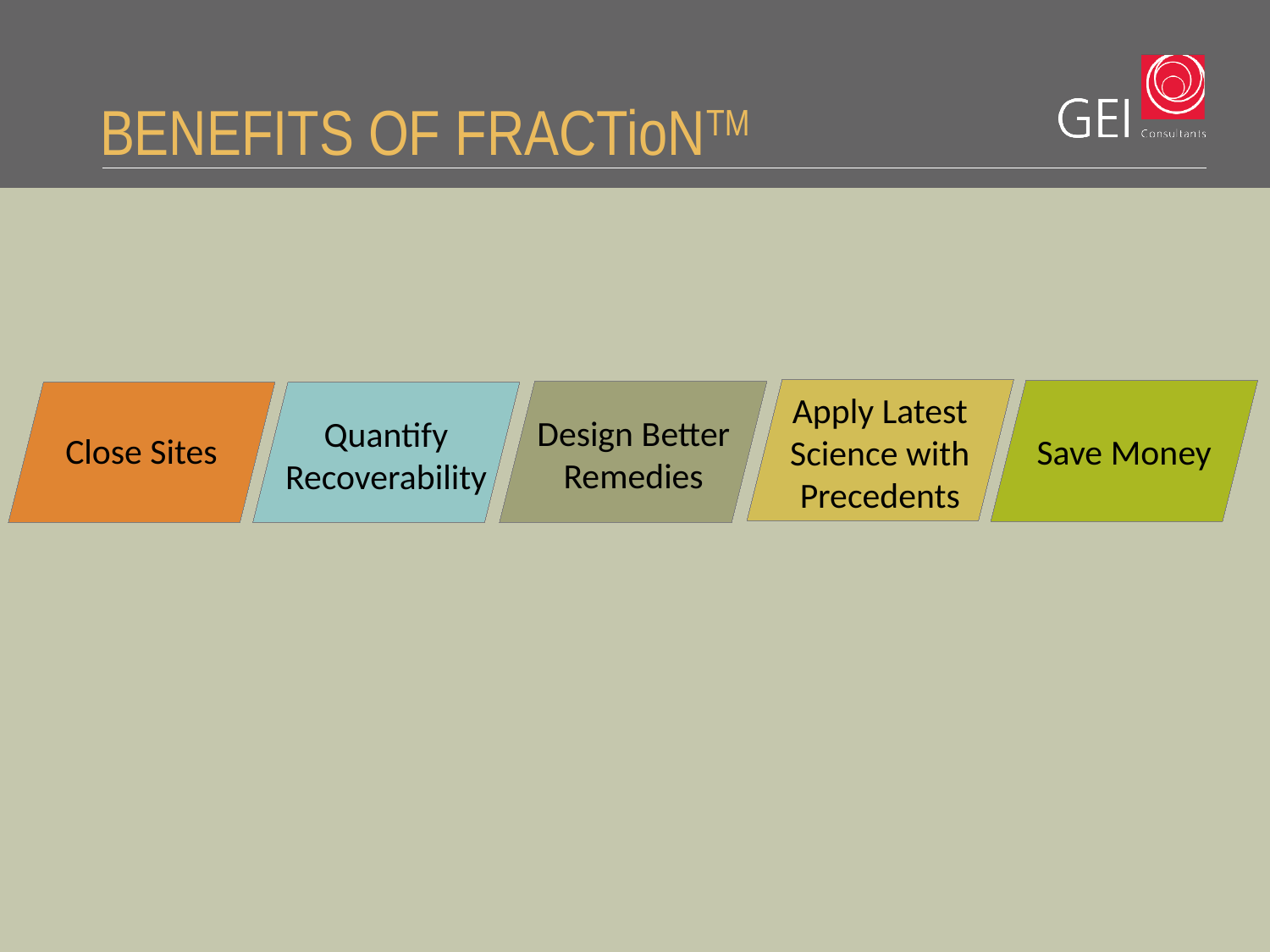

# BENEFITS OF FRACTioNTM

Apply Latest Science with Precedents

Design Better Remedies
Quantify Recoverability
Close Sites
Save Money